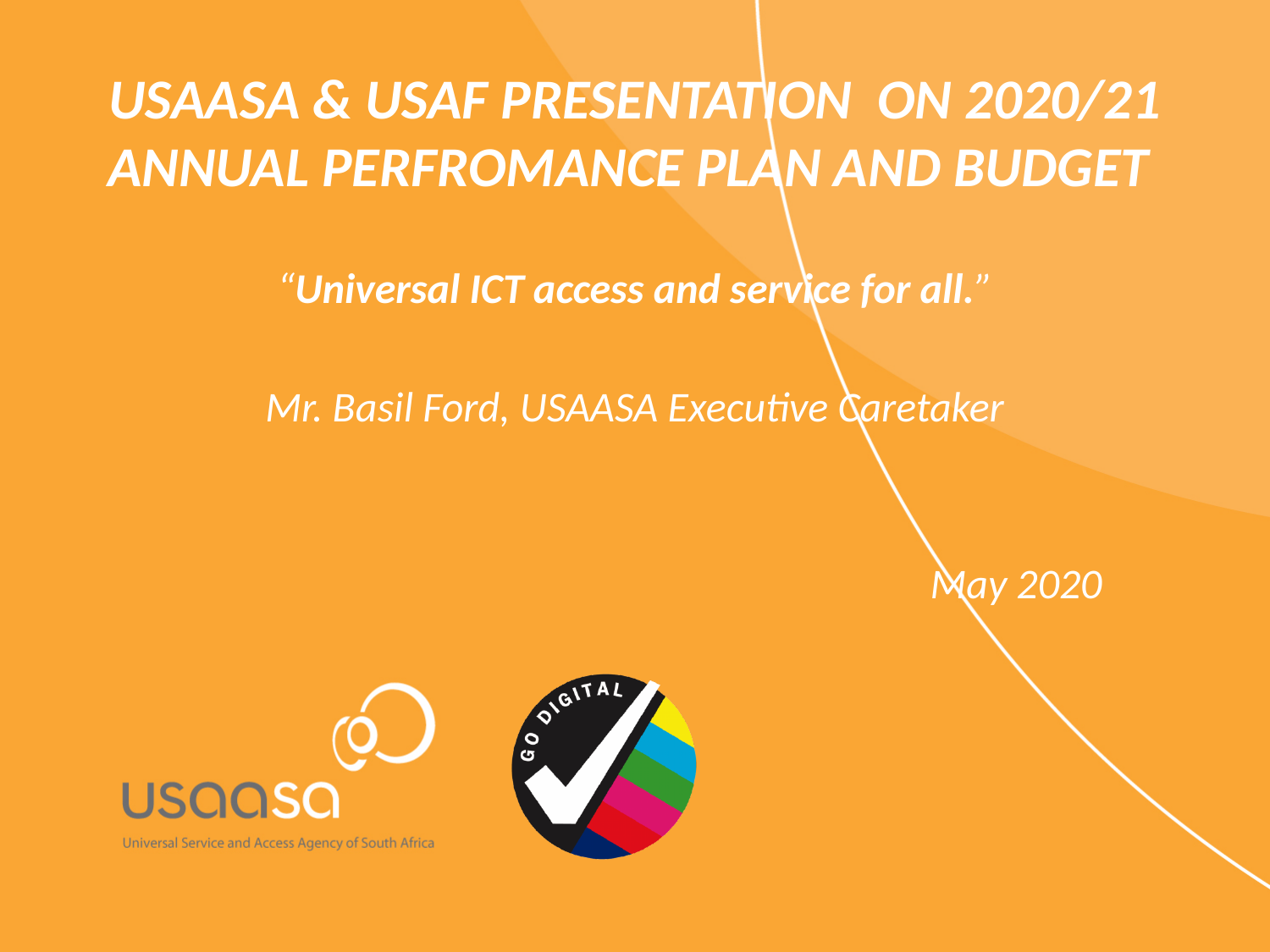

USAASA & USAF PRESENTATION  ON 2020/21 ANNUAL PERFROMANCE PLAN AND BUDGET

“Universal ICT access and service for all.”

Mr. Basil Ford, USAASA Executive Caretaker

						May 2020

#